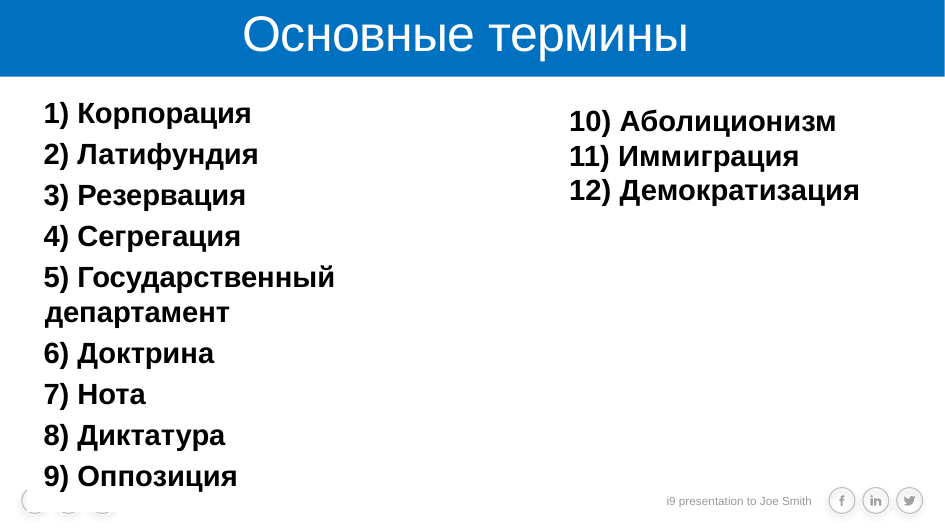

# Основные термины
  1) Корпорация
  2) Латифундия
  3) Резервация
  4) Сегрегация
  5) Государственный департамент
  6) Доктрина
  7) Нота
  8) Диктатура
  9) Оппозиция
10) Аболиционизм
11) Иммиграция
12) Демократизация